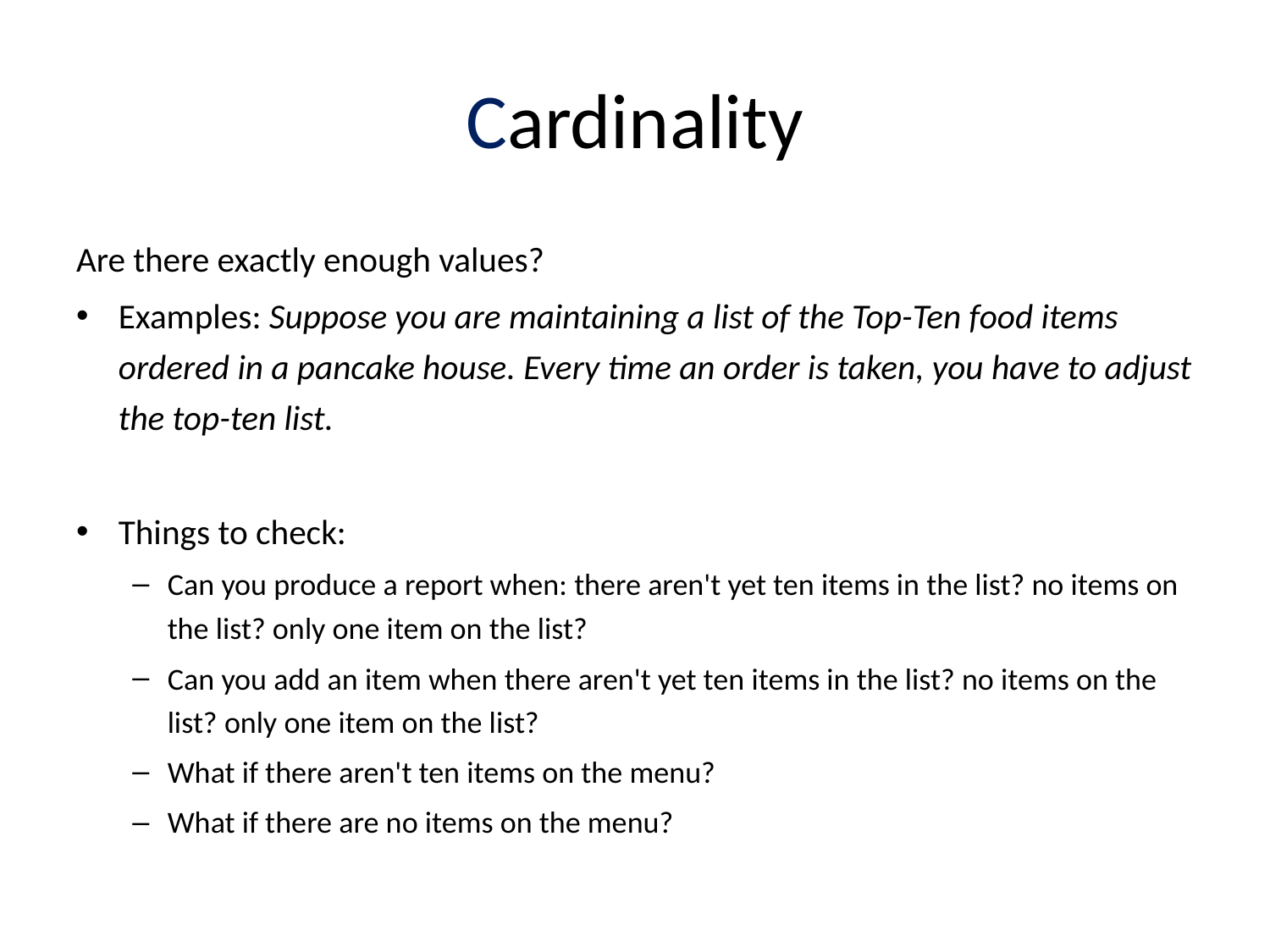

# Cardinality
Are there exactly enough values?
Examples: Suppose you are maintaining a list of the Top-Ten food items ordered in a pancake house. Every time an order is taken, you have to adjust the top-ten list.

Things to check:
Can you produce a report when: there aren't yet ten items in the list? no items on the list? only one item on the list?
Can you add an item when there aren't yet ten items in the list? no items on the list? only one item on the list?
What if there aren't ten items on the menu?
What if there are no items on the menu?